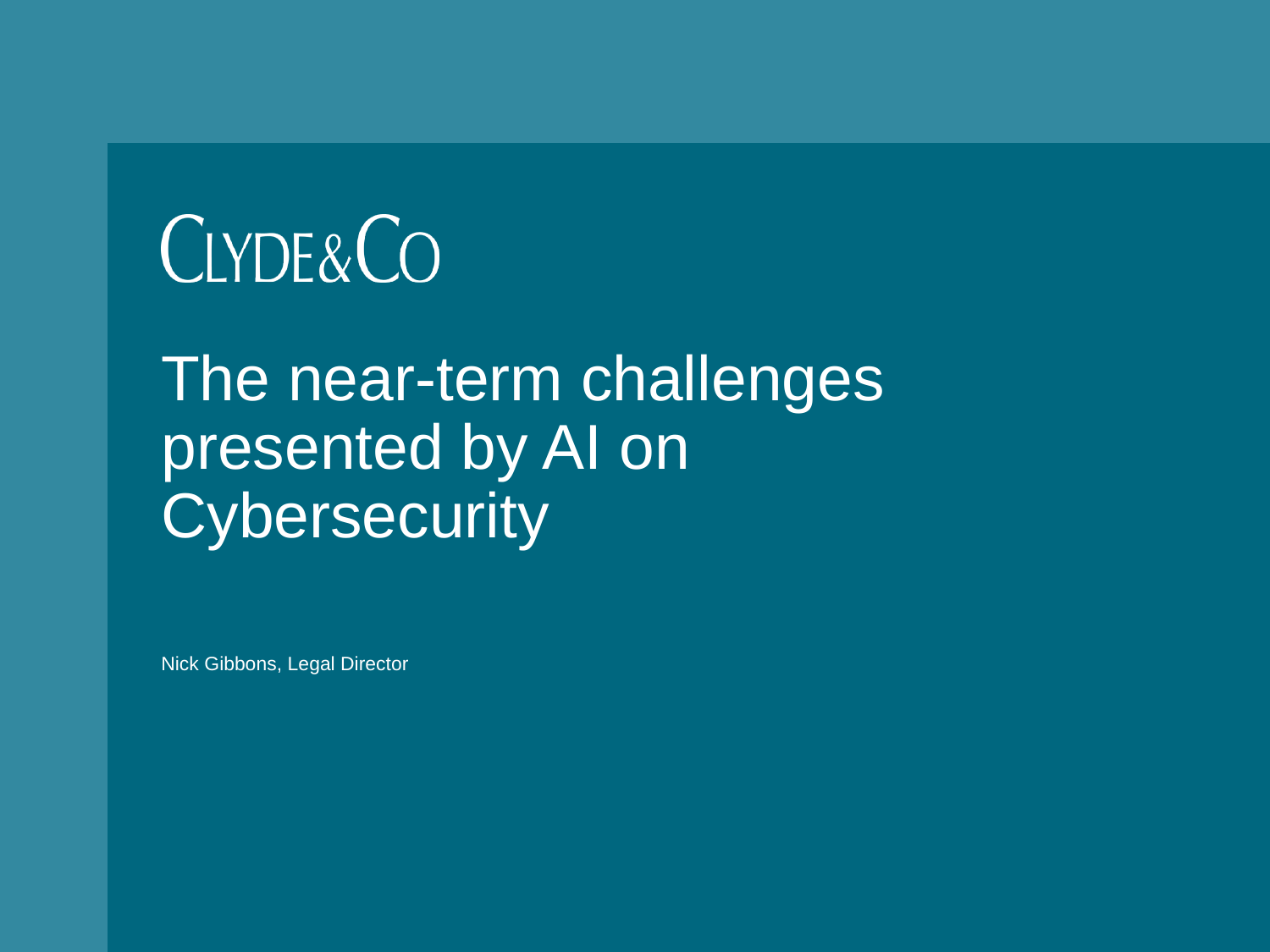

# The near-term challenges presented by AI on Cybersecurity Nick Gibbons, Legal Director